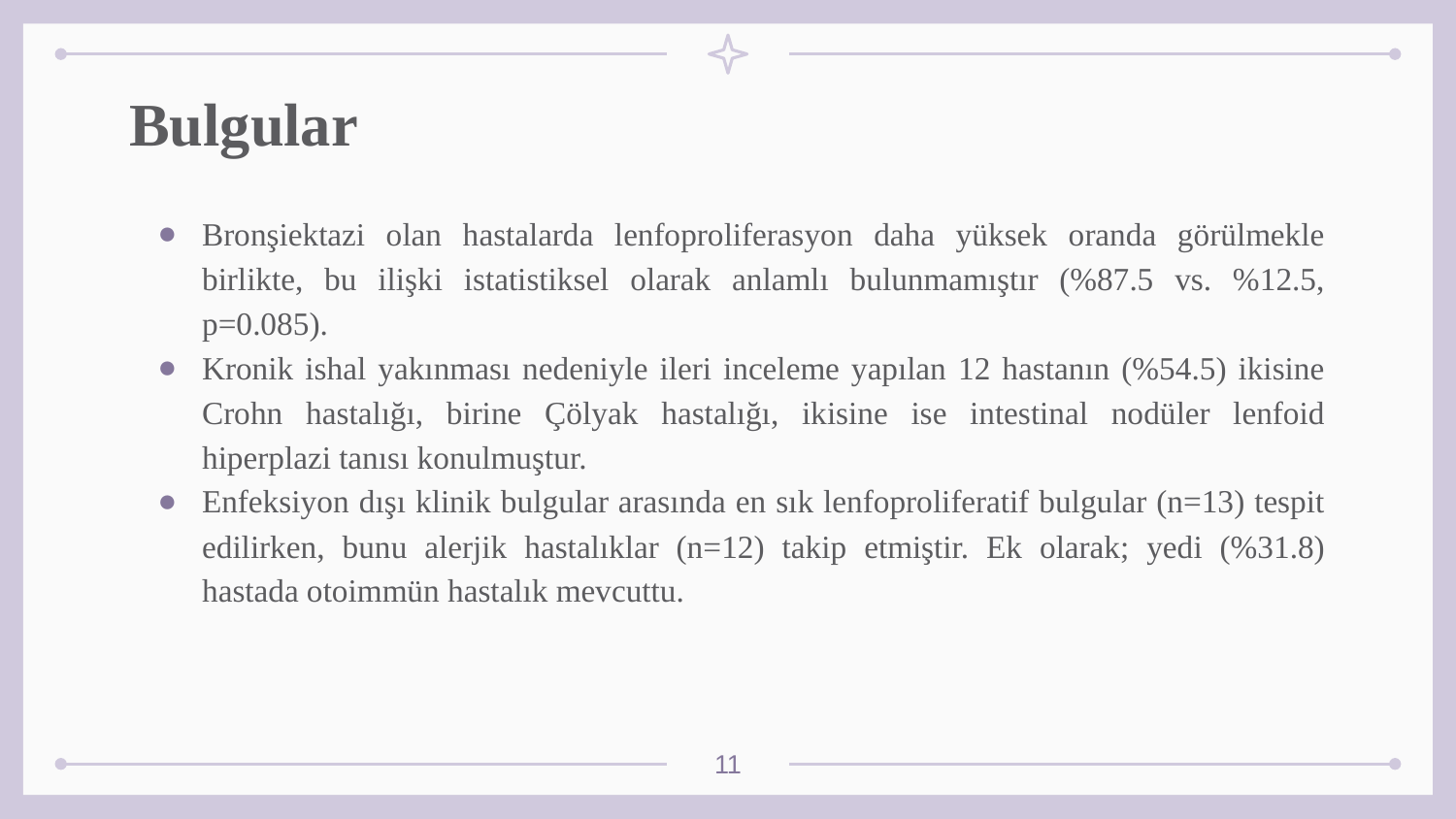

# Bulgular
Bronşiektazi olan hastalarda lenfoproliferasyon daha yüksek oranda görülmekle birlikte, bu ilişki istatistiksel olarak anlamlı bulunmamıştır (%87.5 vs. %12.5, p=0.085).
Kronik ishal yakınması nedeniyle ileri inceleme yapılan 12 hastanın (%54.5) ikisine Crohn hastalığı, birine Çölyak hastalığı, ikisine ise intestinal nodüler lenfoid hiperplazi tanısı konulmuştur.
Enfeksiyon dışı klinik bulgular arasında en sık lenfoproliferatif bulgular (n=13) tespit edilirken, bunu alerjik hastalıklar (n=12) takip etmiştir. Ek olarak; yedi (%31.8) hastada otoimmün hastalık mevcuttu.
11